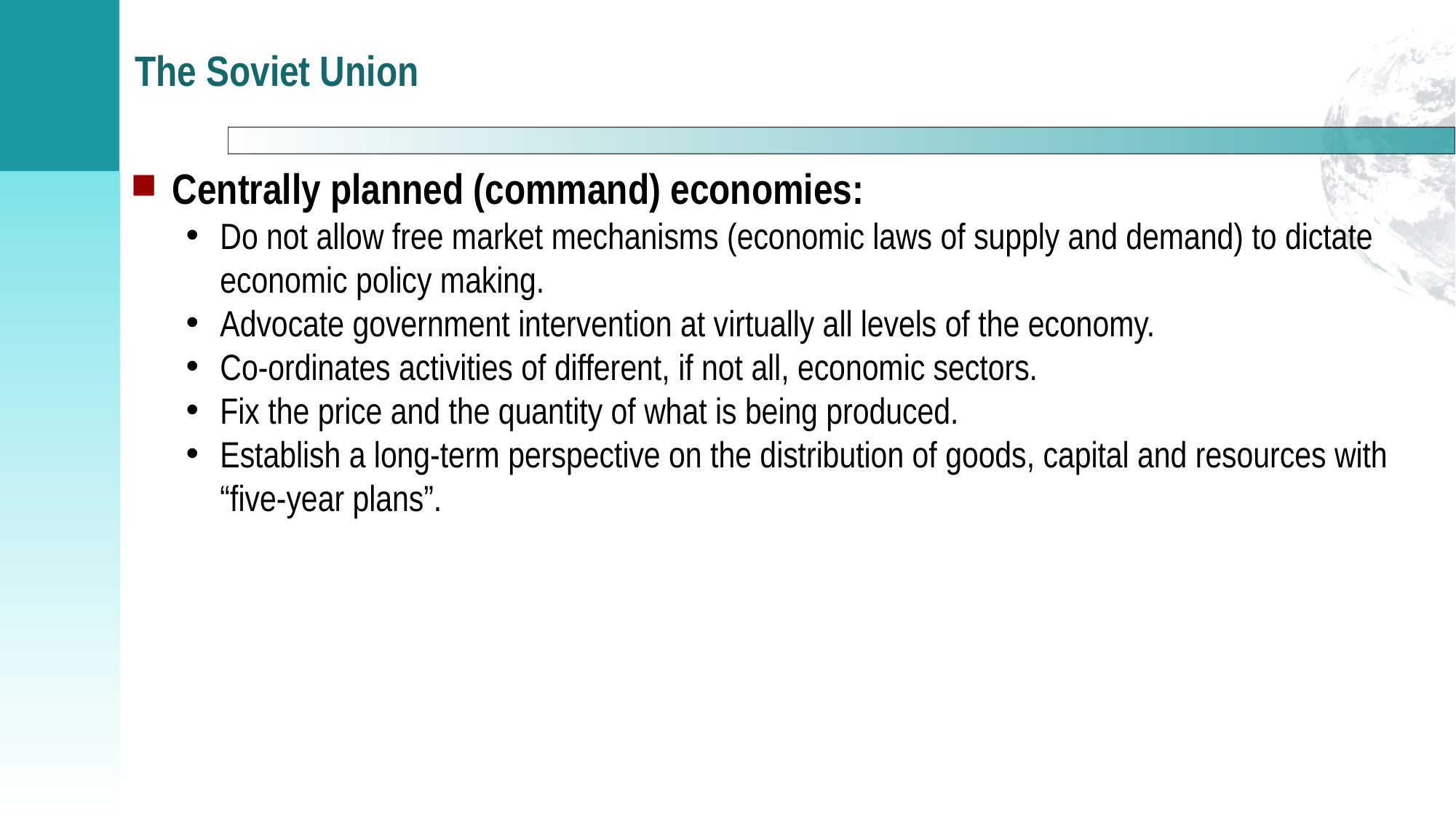

# The Soviet Union
Centrally planned (command) economies:
Do not allow free market mechanisms (economic laws of supply and demand) to dictate economic policy making.
Advocate government intervention at virtually all levels of the economy.
Co-ordinates activities of different, if not all, economic sectors.
Fix the price and the quantity of what is being produced.
Establish a long-term perspective on the distribution of goods, capital and resources with “five-year plans”.